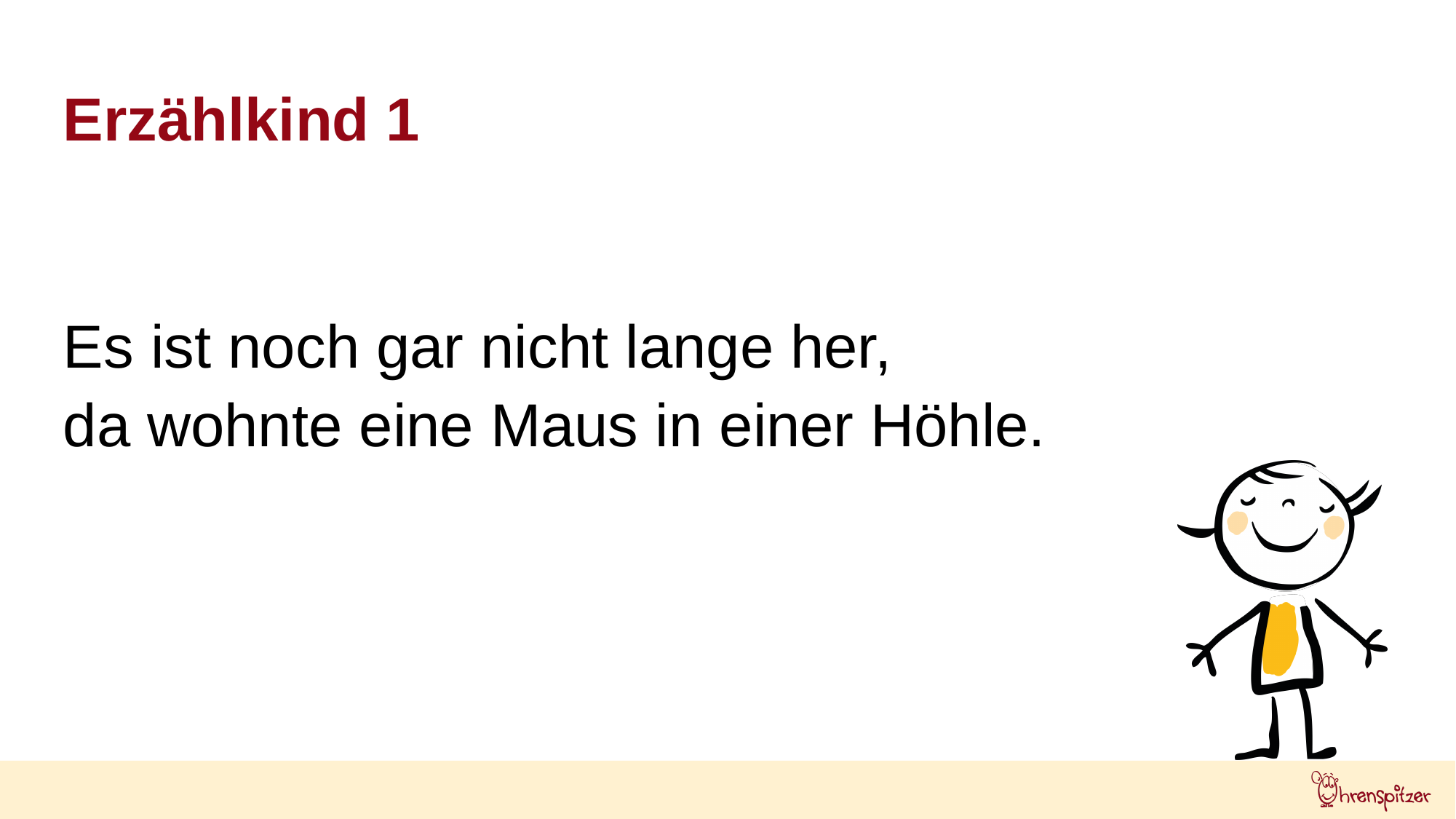

Erzählkind 1
Es ist noch gar nicht lange her,
da wohnte eine Maus in einer Höhle.